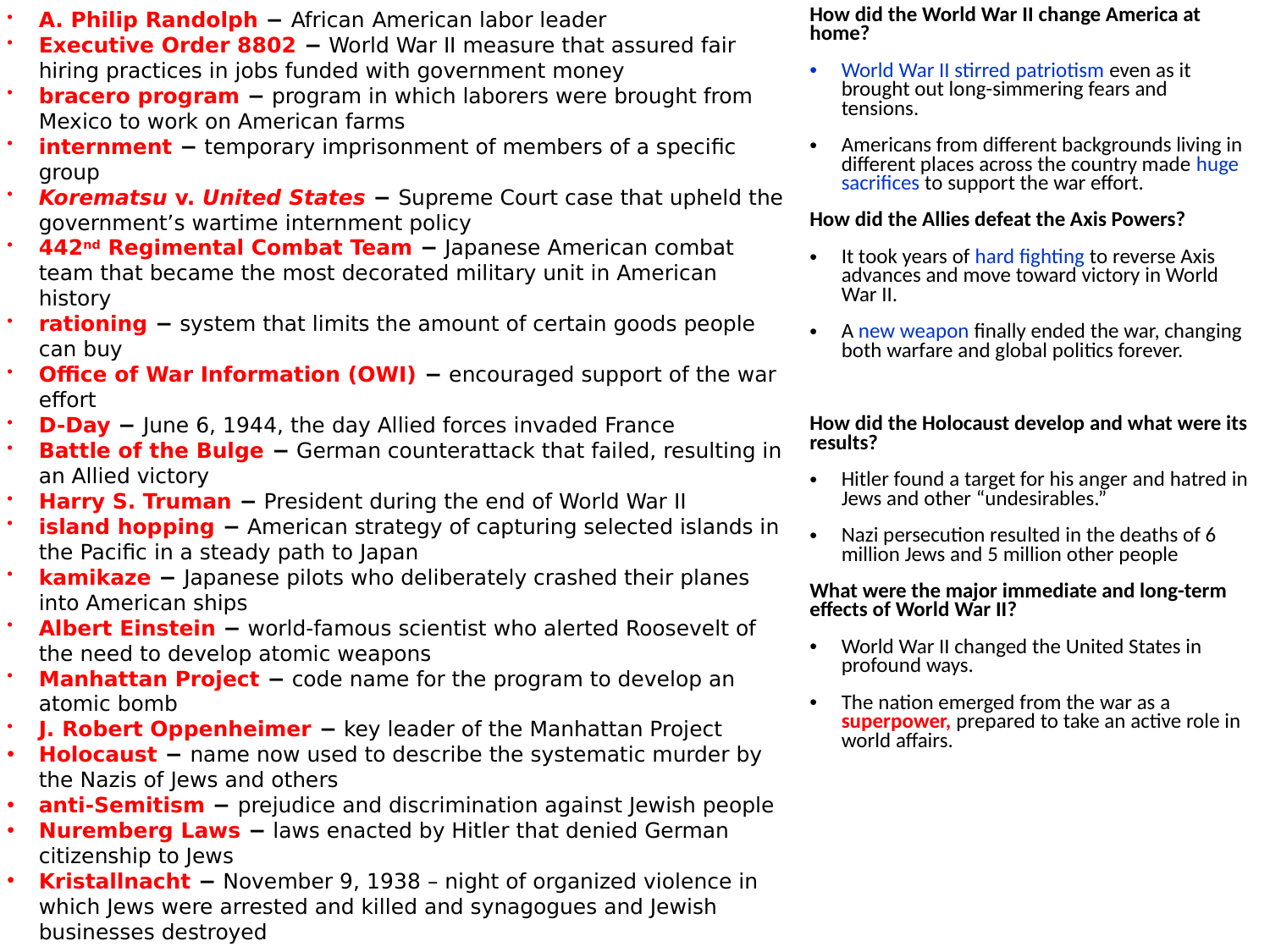

A. Philip Randolph − African American labor leader
Executive Order 8802 − World War II measure that assured fair hiring practices in jobs funded with government money
bracero program − program in which laborers were brought from Mexico to work on American farms
internment − temporary imprisonment of members of a specific group
Korematsu v. United States − Supreme Court case that upheld the government’s wartime internment policy
442nd Regimental Combat Team − Japanese American combat team that became the most decorated military unit in American history
rationing − system that limits the amount of certain goods people can buy
Office of War Information (OWI) − encouraged support of the war effort
D-Day − June 6, 1944, the day Allied forces invaded France
Battle of the Bulge − German counterattack that failed, resulting in an Allied victory
Harry S. Truman − President during the end of World War II
island hopping − American strategy of capturing selected islands in the Pacific in a steady path to Japan
kamikaze − Japanese pilots who deliberately crashed their planes into American ships
Albert Einstein − world-famous scientist who alerted Roosevelt of the need to develop atomic weapons
Manhattan Project − code name for the program to develop an atomic bomb
J. Robert Oppenheimer − key leader of the Manhattan Project
Holocaust − name now used to describe the systematic murder by the Nazis of Jews and others
anti-Semitism − prejudice and discrimination against Jewish people
Nuremberg Laws − laws enacted by Hitler that denied German citizenship to Jews
Kristallnacht − November 9, 1938 – night of organized violence in which Jews were arrested and killed and synagogues and Jewish businesses destroyed

How did the World War II change America at home?
World War II stirred patriotism even as it brought out long-simmering fears and tensions.
Americans from different backgrounds living in different places across the country made huge sacrifices to support the war effort.
How did the Allies defeat the Axis Powers?
It took years of hard fighting to reverse Axis advances and move toward victory in World War II.
A new weapon finally ended the war, changing both warfare and global politics forever.

How did the Holocaust develop and what were its results?
Hitler found a target for his anger and hatred in Jews and other “undesirables.”
Nazi persecution resulted in the deaths of 6 million Jews and 5 million other people
What were the major immediate and long-term effects of World War II?
World War II changed the United States in profound ways.
The nation emerged from the war as a superpower, prepared to take an active role in world affairs.